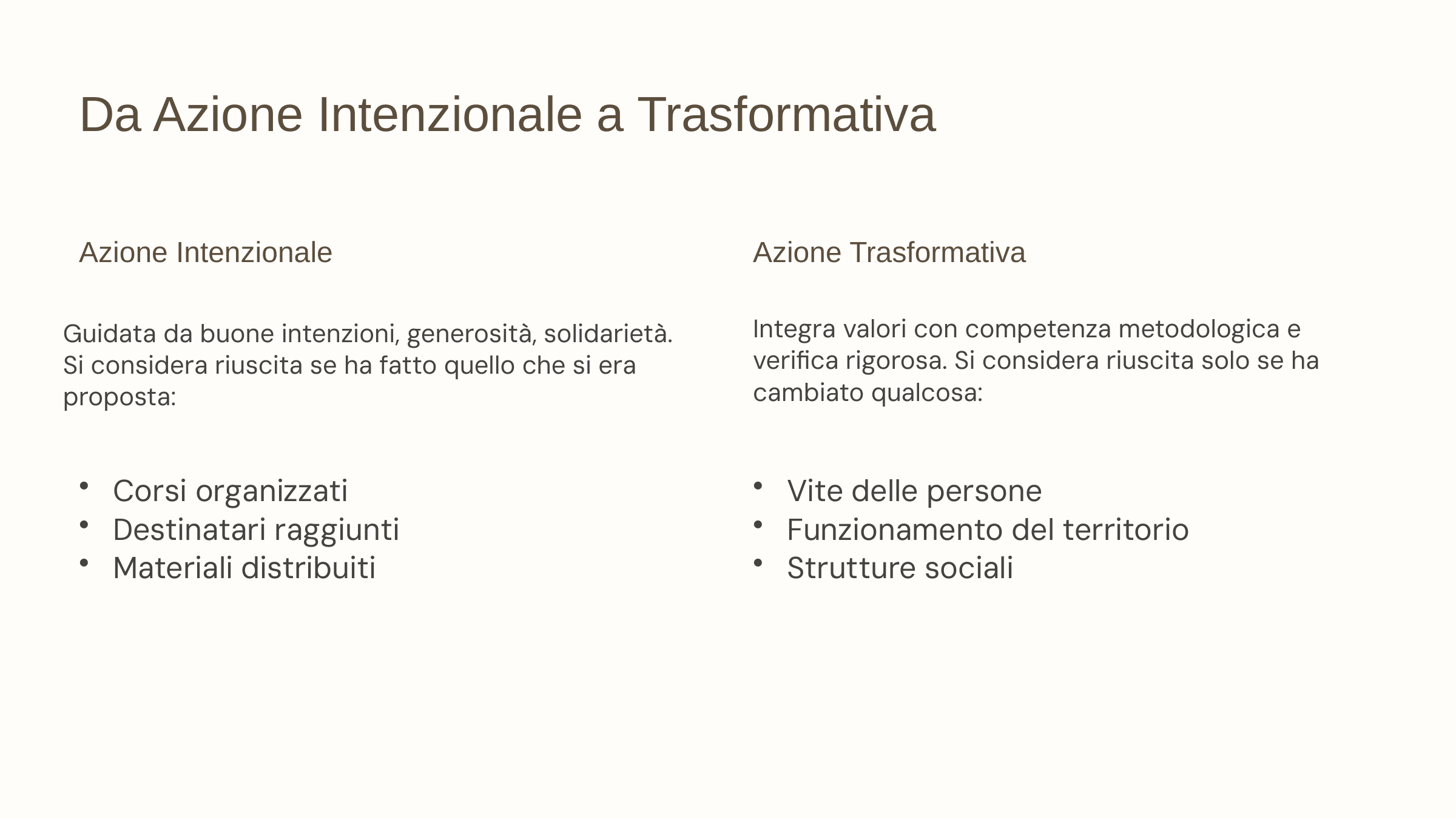

Da Azione Intenzionale a Trasformativa
Azione Intenzionale
Azione Trasformativa
Integra valori con competenza metodologica e verifica rigorosa. Si considera riuscita solo se ha cambiato qualcosa:
Guidata da buone intenzioni, generosità, solidarietà. Si considera riuscita se ha fatto quello che si era proposta:
Corsi organizzati
Vite delle persone
Destinatari raggiunti
Funzionamento del territorio
Materiali distribuiti
Strutture sociali